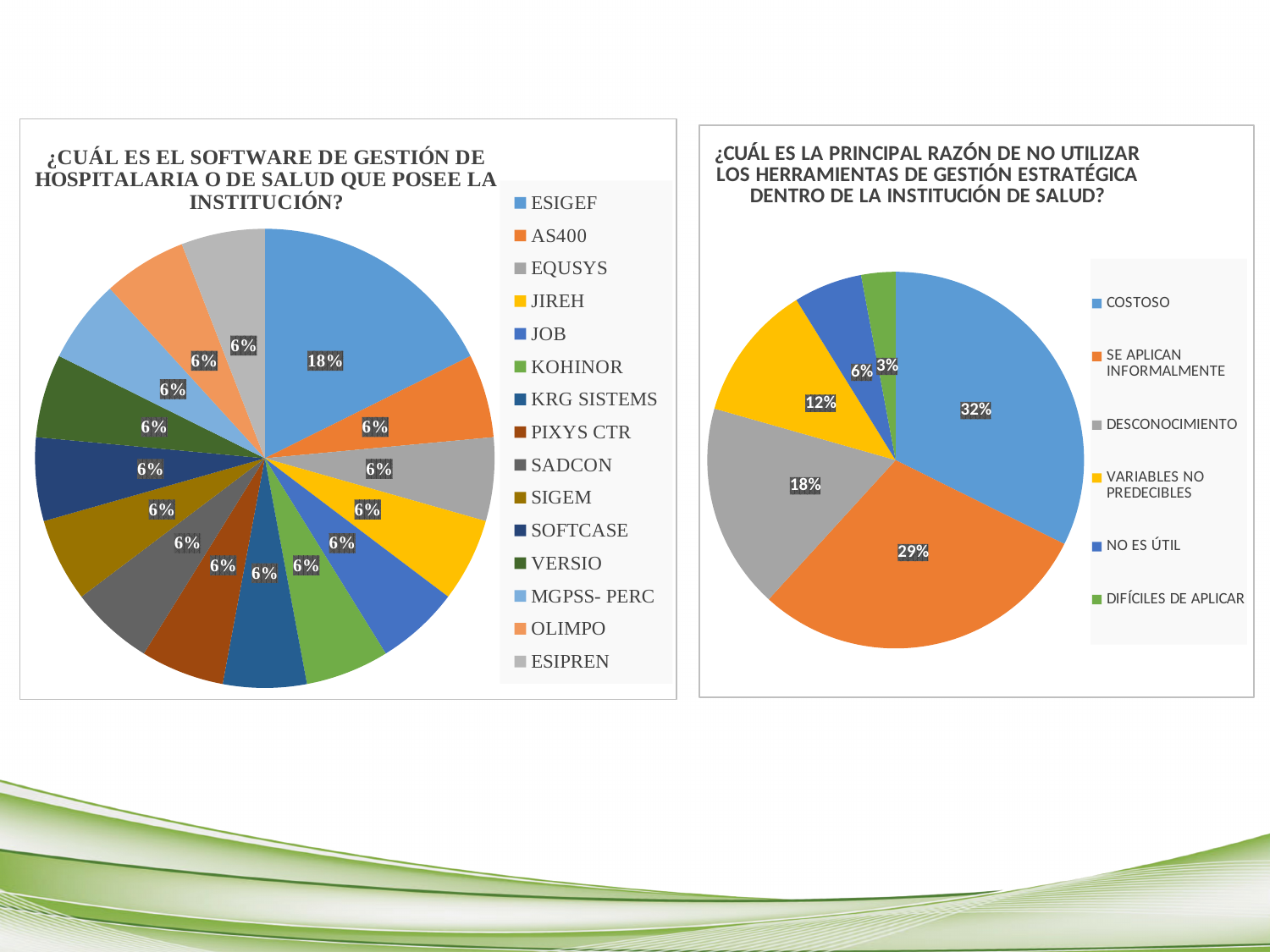

#

### Chart: ¿CUÁL ES EL SOFTWARE DE GESTIÓN DE HOSPITALARIA O DE SALUD QUE POSEE LA INSTITUCIÓN?

| Category | Nº |
|---|---|
| ESIGEF | 3.0 |
| AS400 | 1.0 |
| EQUSYS | 1.0 |
| JIREH | 1.0 |
| JOB | 1.0 |
| KOHINOR | 1.0 |
| KRG SISTEMS | 1.0 |
| PIXYS CTR | 1.0 |
| SADCON | 1.0 |
| SIGEM | 1.0 |
| SOFTCASE | 1.0 |
| VERSIO | 1.0 |
| MGPSS- PERC | 1.0 |
| OLIMPO | 1.0 |
| ESIPREN | 1.0 |

### Chart: ¿CUÁL ES LA PRINCIPAL RAZÓN DE NO UTILIZAR LOS HERRAMIENTAS DE GESTIÓN ESTRATÉGICA DENTRO DE LA INSTITUCIÓN DE SALUD?

| Category | Nº |
|---|---|
| COSTOSO | 11.0 |
| SE APLICAN INFORMALMENTE | 10.0 |
| DESCONOCIMIENTO | 6.0 |
| VARIABLES NO PREDECIBLES | 4.0 |
| NO ES ÚTIL | 2.0 |
| DIFÍCILES DE APLICAR | 1.0 |